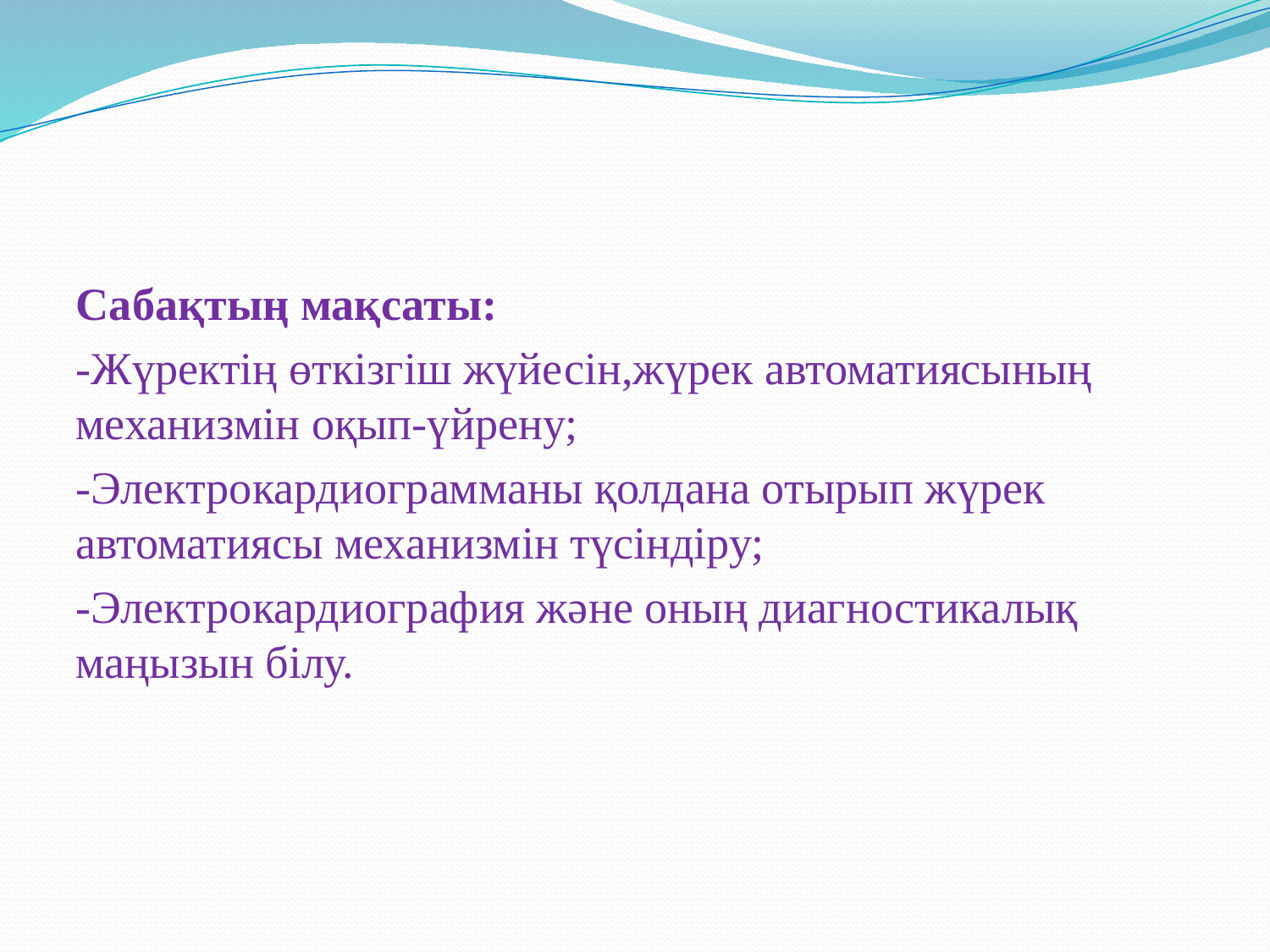

Сабақтың мақсаты:
-Жүректің өткізгіш жүйесін,жүрек автоматиясының механизмін оқып-үйрену;
-Электрокардиограмманы қолдана отырып жүрек автоматиясы механизмін түсіндіру;
-Электрокардиография және оның диагностикалық маңызын білу.